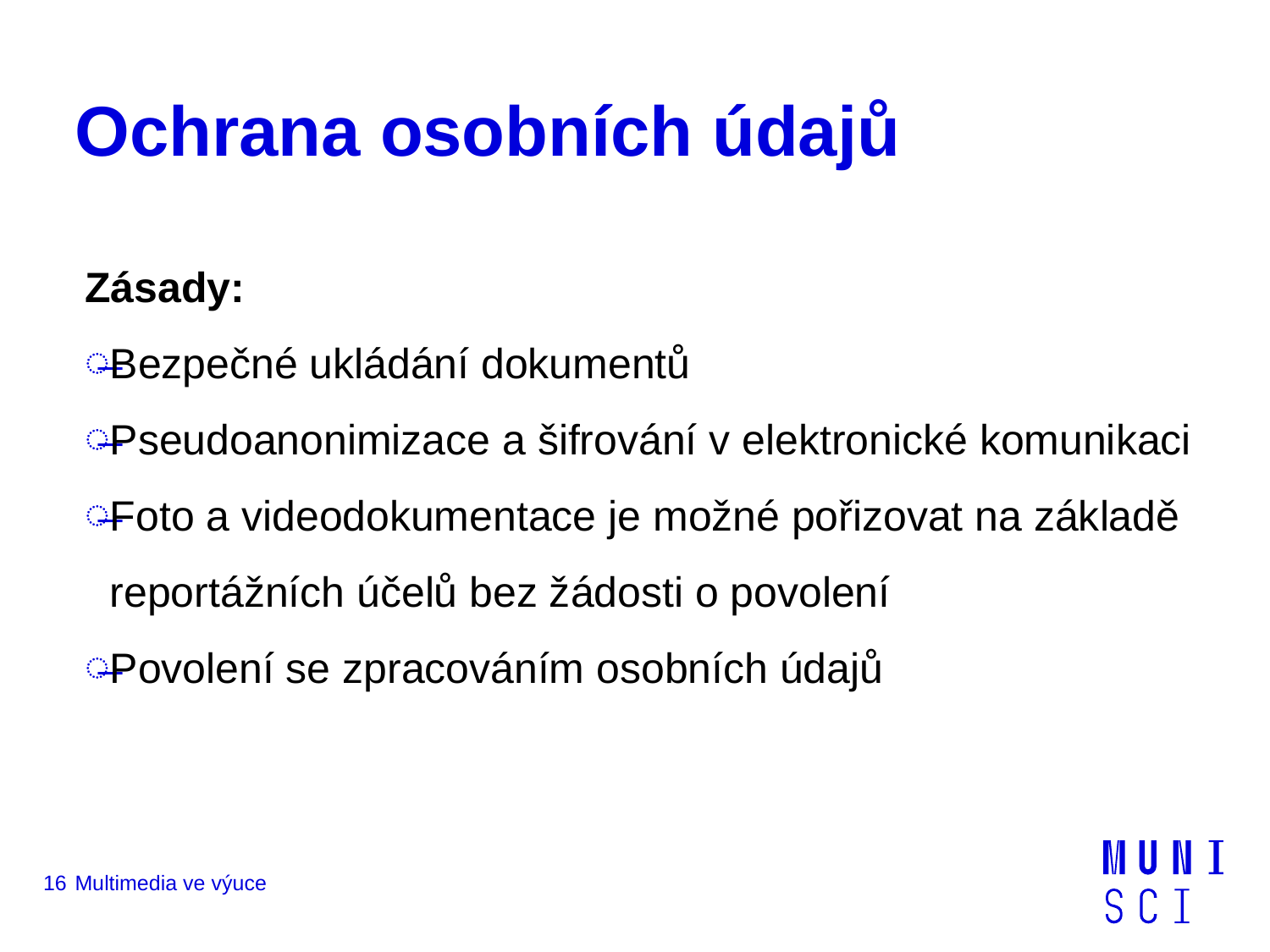

# Ochrana osobních údajů
Zásady:
Bezpečné ukládání dokumentů
Pseudoanonimizace a šifrování v elektronické komunikaci
Foto a videodokumentace je možné pořizovat na základě reportážních účelů bez žádosti o povolení
Povolení se zpracováním osobních údajů

16
Multimedia ve výuce